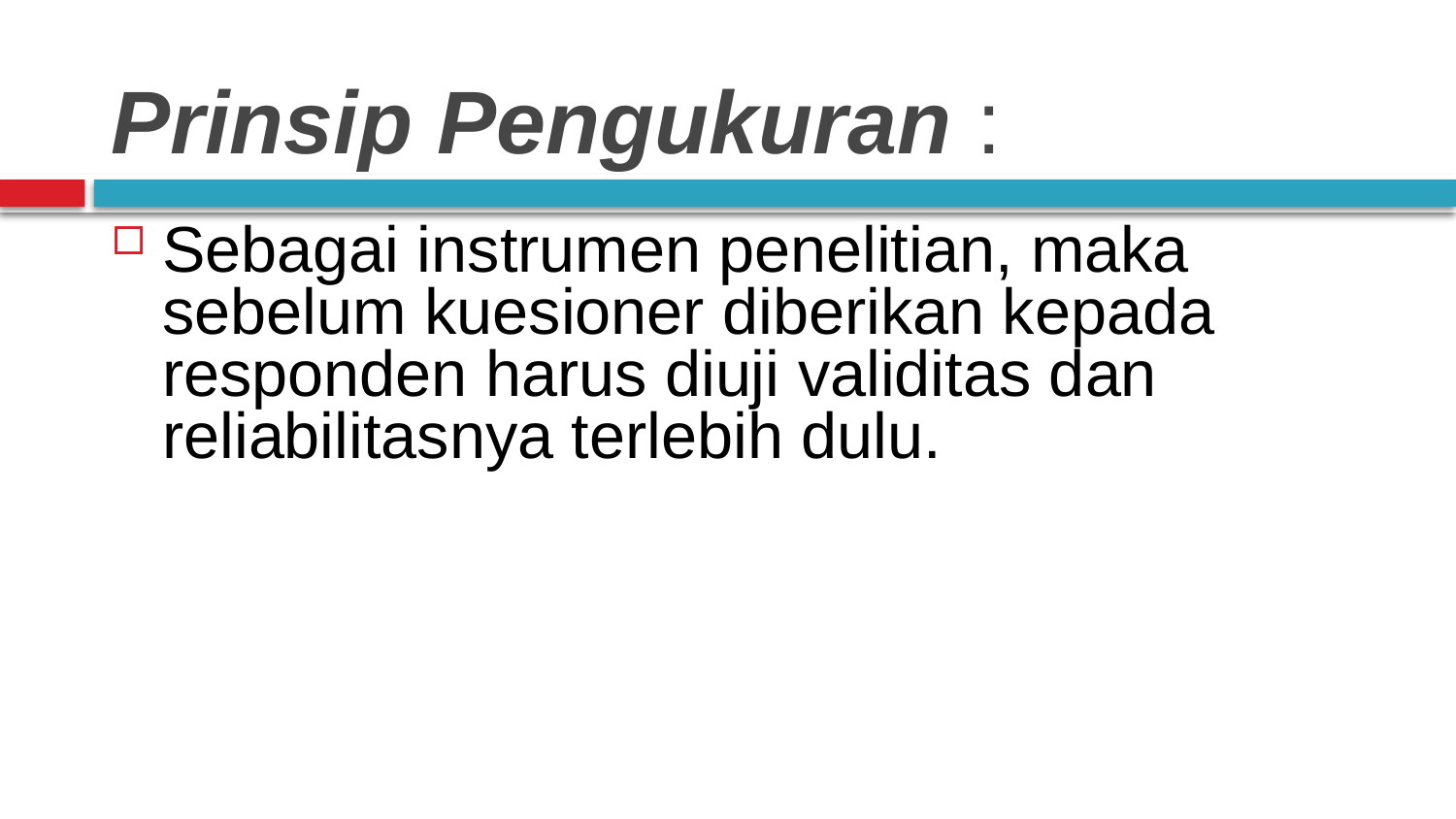

# Prinsip Pengukuran :
Sebagai instrumen penelitian, maka sebelum kuesioner diberikan kepada responden harus diuji validitas dan reliabilitasnya terlebih dulu.